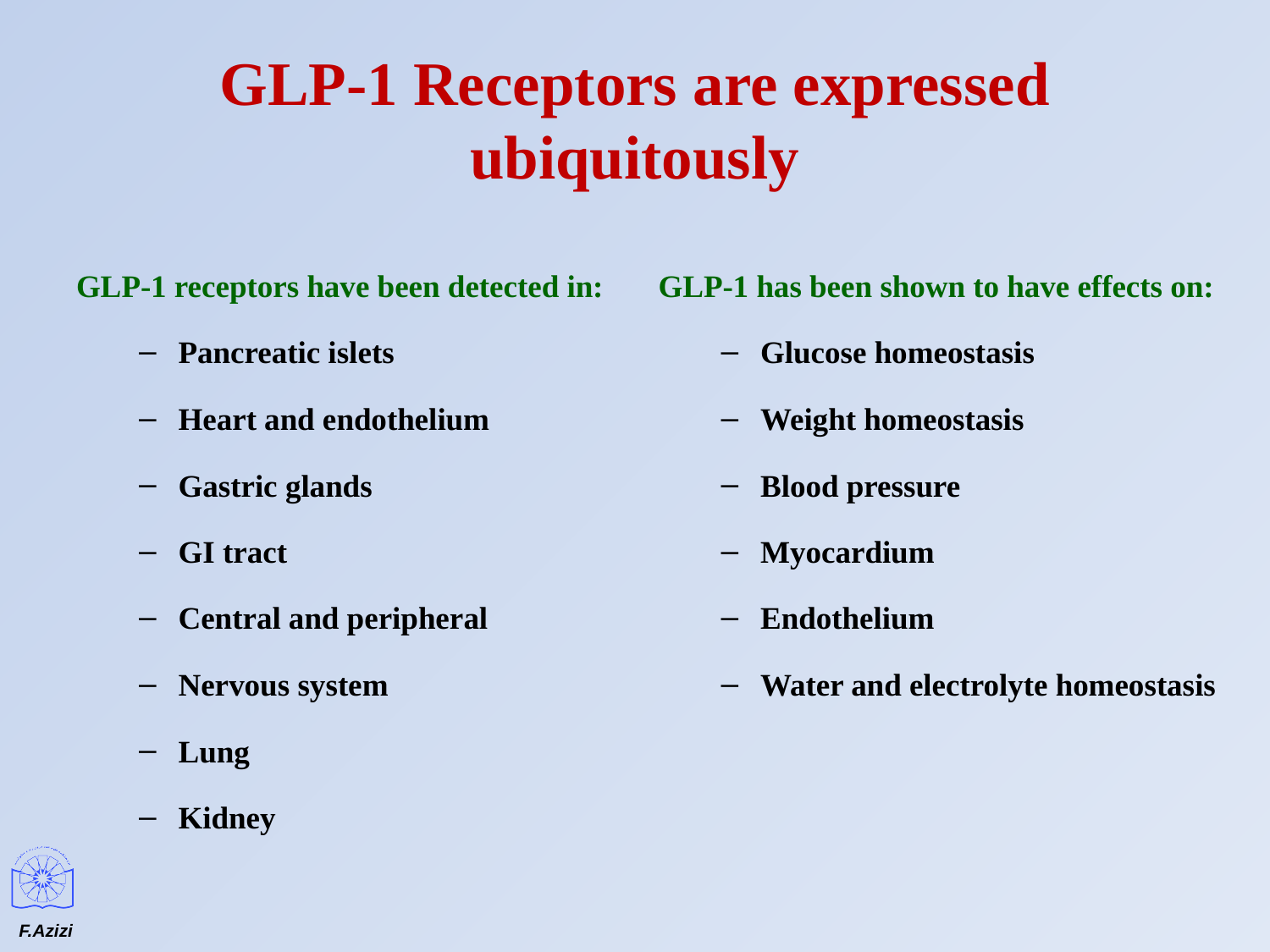

# GLP-1 Receptors are expressed ubiquitously
GLP-1 receptors have been detected in:
Pancreatic islets
Heart and endothelium
Gastric glands
GI tract
Central and peripheral
Nervous system
Lung
Kidney

GLP-1 has been shown to have effects on:
Glucose homeostasis
Weight homeostasis
Blood pressure
Myocardium
Endothelium
Water and electrolyte homeostasis